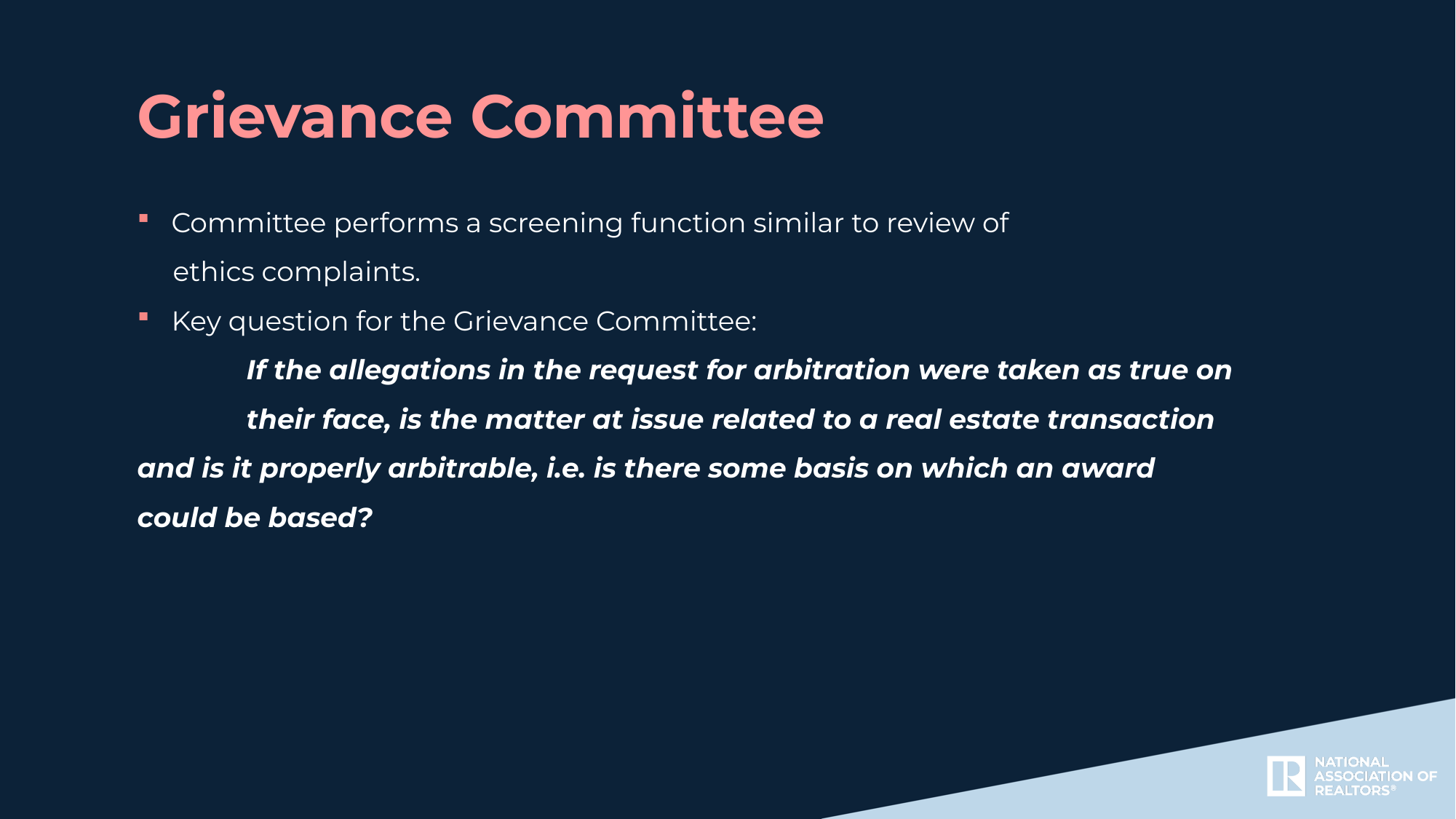

Grievance Committee
Committee performs a screening function similar to review of
     ethics complaints.
Key question for the Grievance Committee:
	If the allegations in the request for arbitration were taken as true on 	their face, is the matter at issue related to a real estate transaction 	and is it properly arbitrable, i.e. is there some basis on which an award 	could be based?